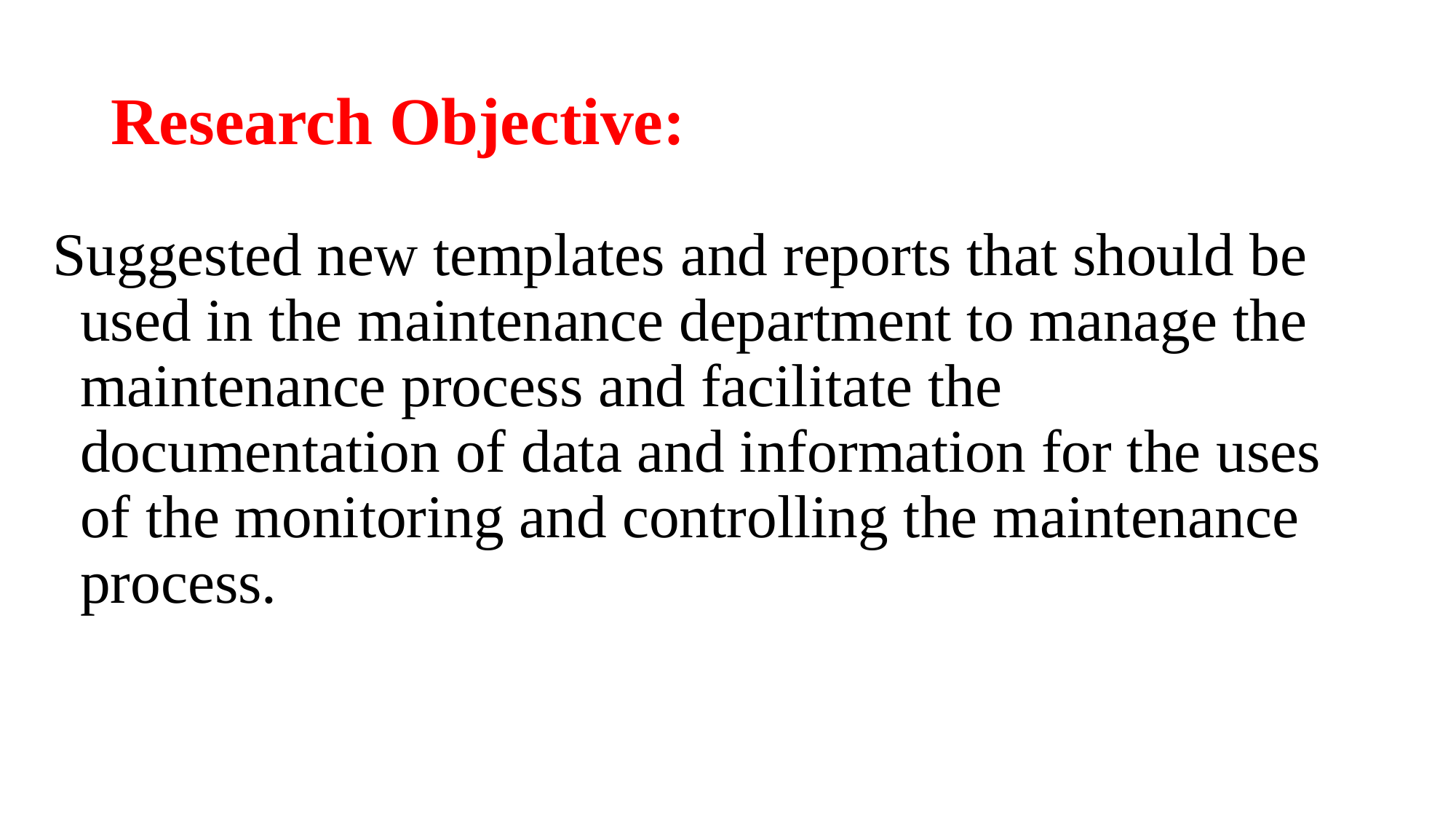

# Research Objective:
Suggested new templates and reports that should be used in the maintenance department to manage the maintenance process and facilitate the documentation of data and information for the uses of the monitoring and controlling the maintenance process.